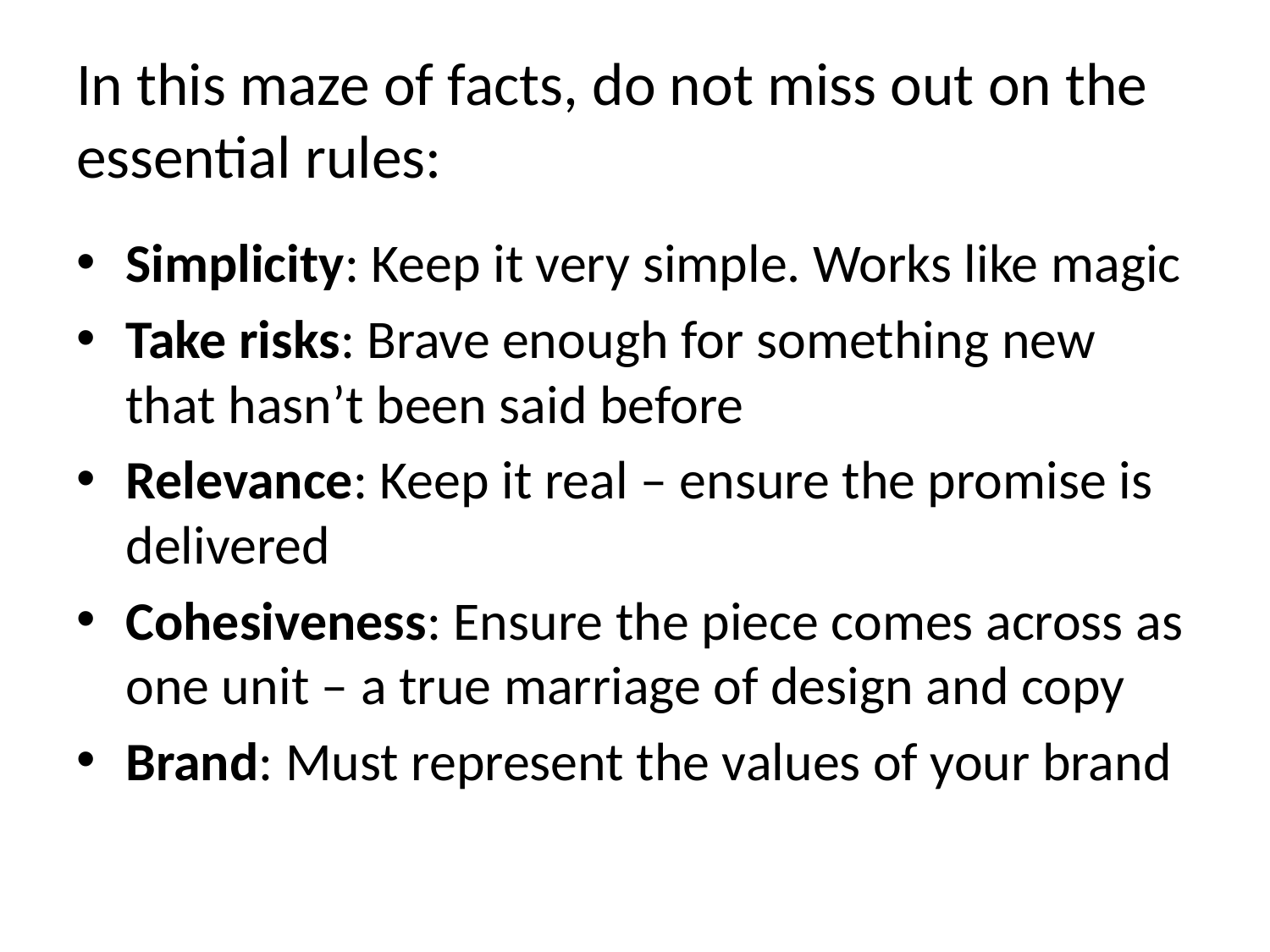

# In this maze of facts, do not miss out on the essential rules:
Simplicity: Keep it very simple. Works like magic
Take risks: Brave enough for something new that hasn’t been said before
Relevance: Keep it real – ensure the promise is delivered
Cohesiveness: Ensure the piece comes across as one unit – a true marriage of design and copy
Brand: Must represent the values of your brand